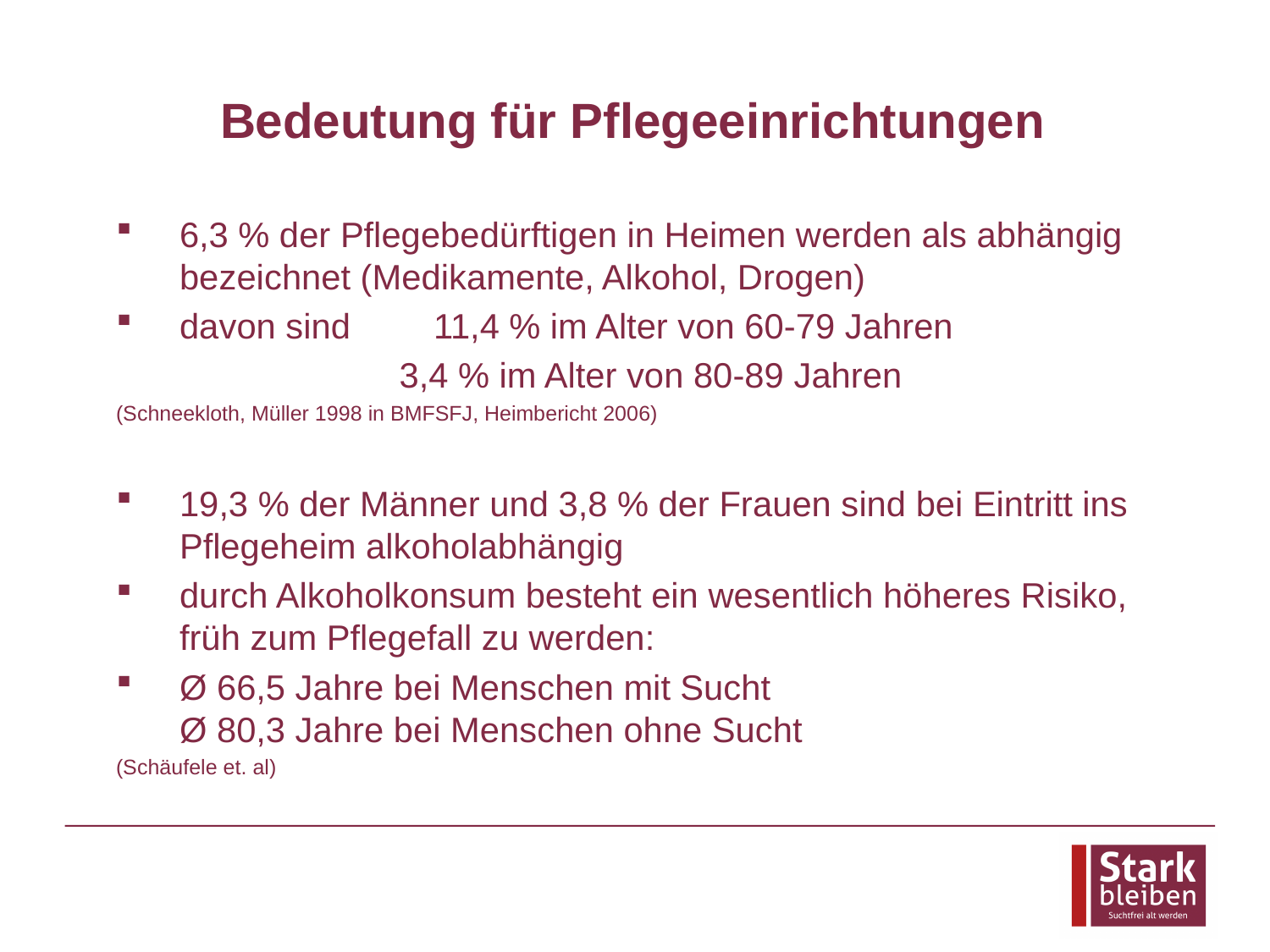

# Bedeutung für Pflegeeinrichtungen
6,3 % der Pflegebedürftigen in Heimen werden als abhängig bezeichnet (Medikamente, Alkohol, Drogen)
davon sind 	11,4 % im Alter von 60-79 Jahren
		   3,4 % im Alter von 80-89 Jahren
(Schneekloth, Müller 1998 in BMFSFJ, Heimbericht 2006)

19,3 % der Männer und 3,8 % der Frauen sind bei Eintritt ins Pflegeheim alkoholabhängig
durch Alkoholkonsum besteht ein wesentlich höheres Risiko, früh zum Pflegefall zu werden:
Ø 66,5 Jahre bei Menschen mit Sucht
Ø 80,3 Jahre bei Menschen ohne Sucht
(Schäufele et. al)